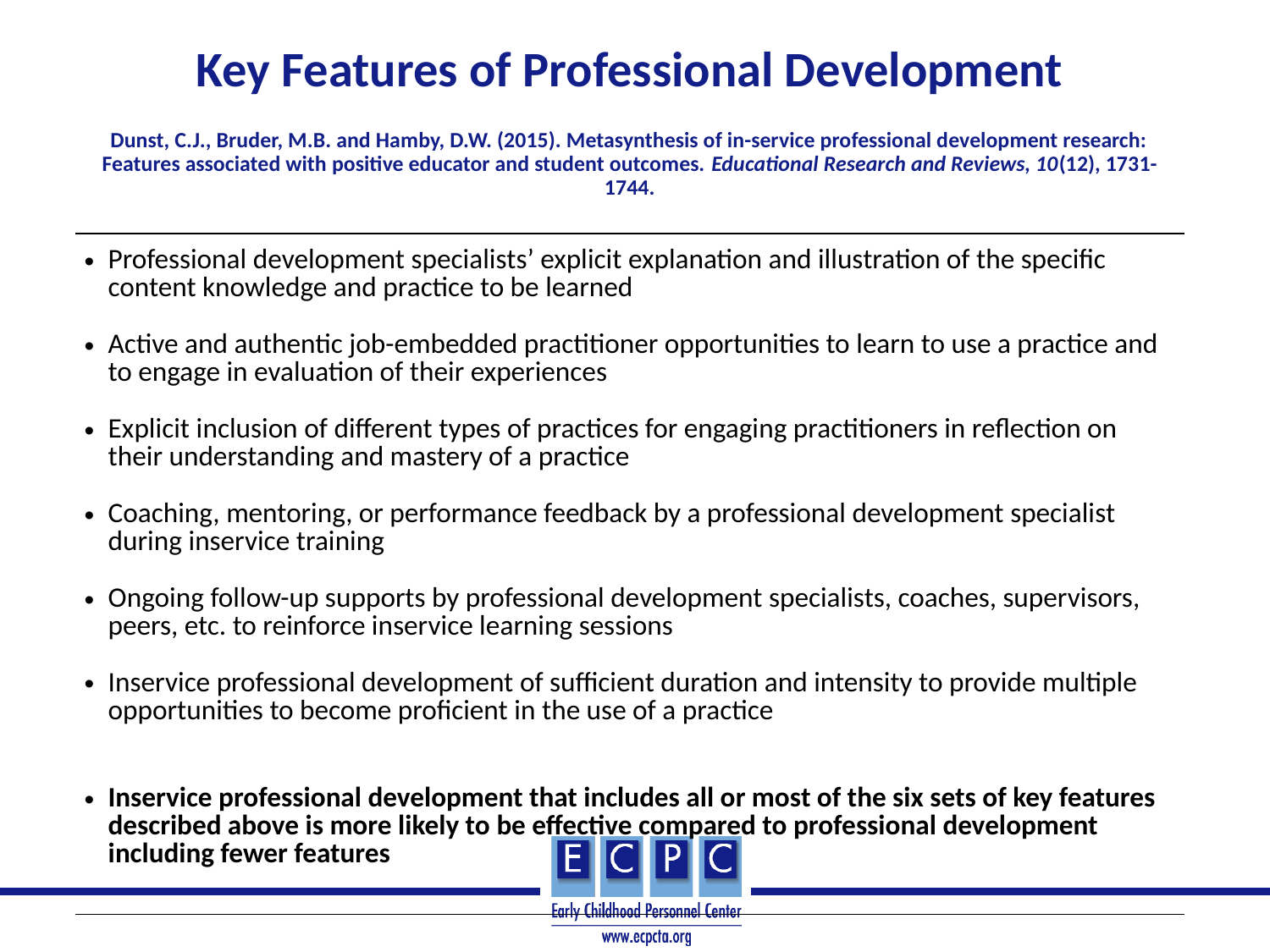

# Key Features of Professional Development Dunst, C.J., Bruder, M.B. and Hamby, D.W. (2015). Metasynthesis of in-service professional development research: Features associated with positive educator and student outcomes. Educational Research and Reviews, 10(12), 1731-1744.
| Professional development specialists’ explicit explanation and illustration of the specific content knowledge and practice to be learned |
| --- |
| Active and authentic job-embedded practitioner opportunities to learn to use a practice and to engage in evaluation of their experiences |
| Explicit inclusion of different types of practices for engaging practitioners in reflection on their understanding and mastery of a practice |
| Coaching, mentoring, or performance feedback by a professional development specialist during inservice training |
| Ongoing follow-up supports by professional development specialists, coaches, supervisors, peers, etc. to reinforce inservice learning sessions |
| Inservice professional development of sufficient duration and intensity to provide multiple opportunities to become proficient in the use of a practice |
| Inservice professional development that includes all or most of the six sets of key features described above is more likely to be effective compared to professional development including fewer features |